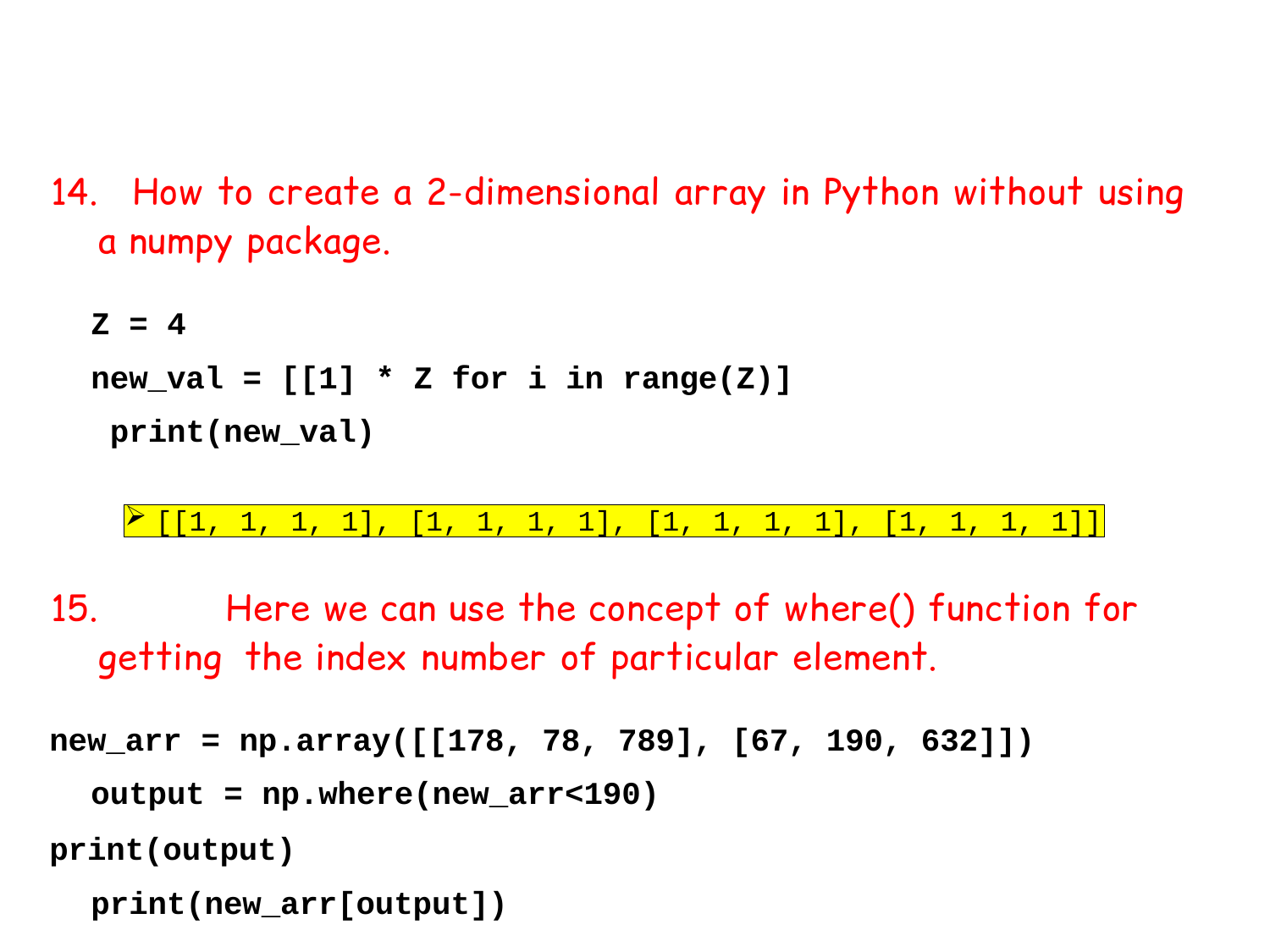

# 14.	How to create a 2-dimensional array in Python without using
a numpy package.
Z = 4
new_val = [[1] * Z for i in range(Z)]  print(new_val)
[[1, 1, 1, 1], [1, 1, 1, 1], [1, 1, 1, 1], [1, 1, 1, 1]]
15.	Here we can use the concept of where() function for getting  the index number of particular element.
new_arr = np.array([[178, 78, 789], [67, 190, 632]])  output = np.where(new_arr<190)
print(output)  print(new_arr[output])